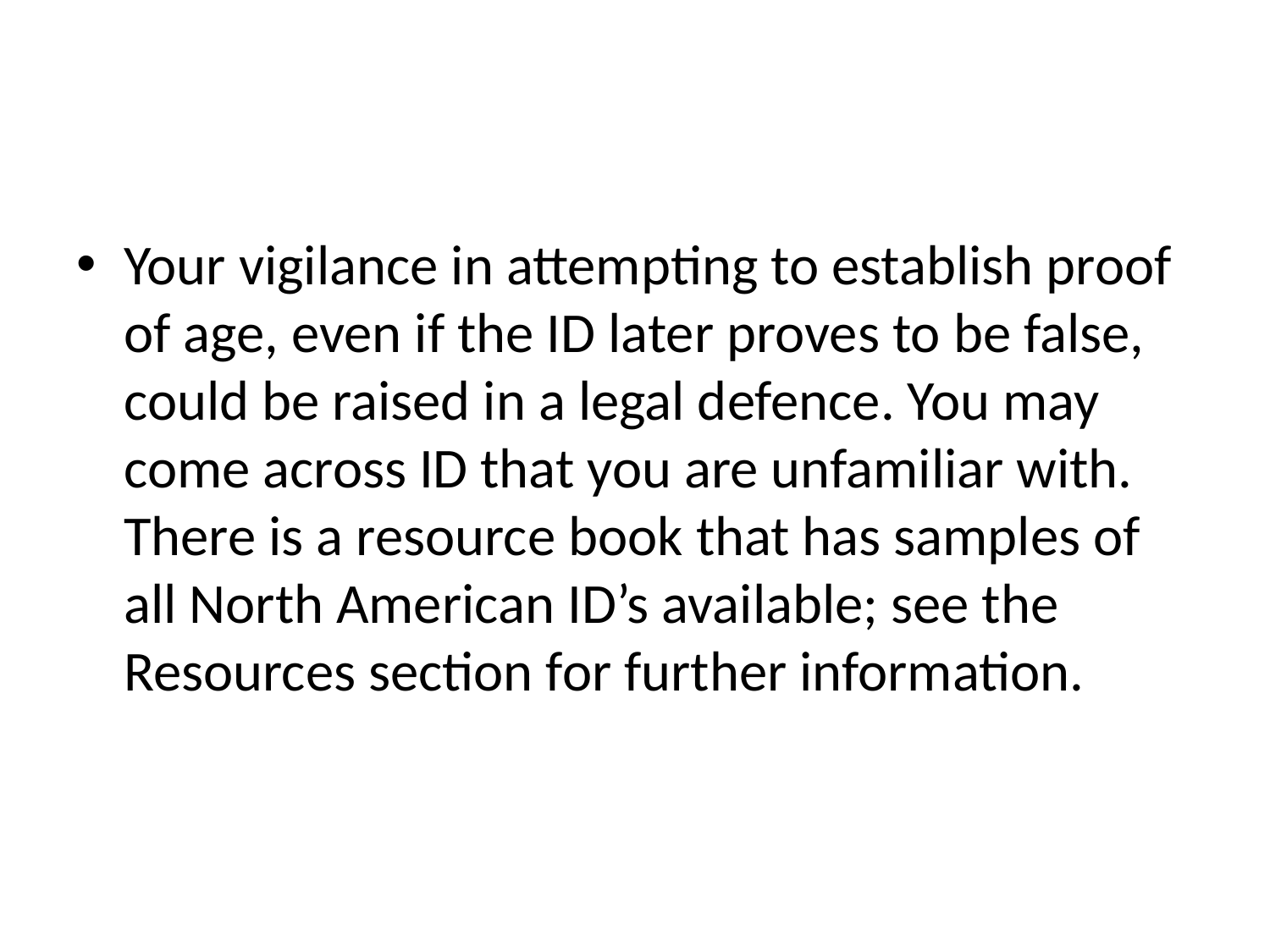

#
Your vigilance in attempting to establish proof of age, even if the ID later proves to be false, could be raised in a legal defence. You may come across ID that you are unfamiliar with. There is a resource book that has samples of all North American ID’s available; see the Resources section for further information.